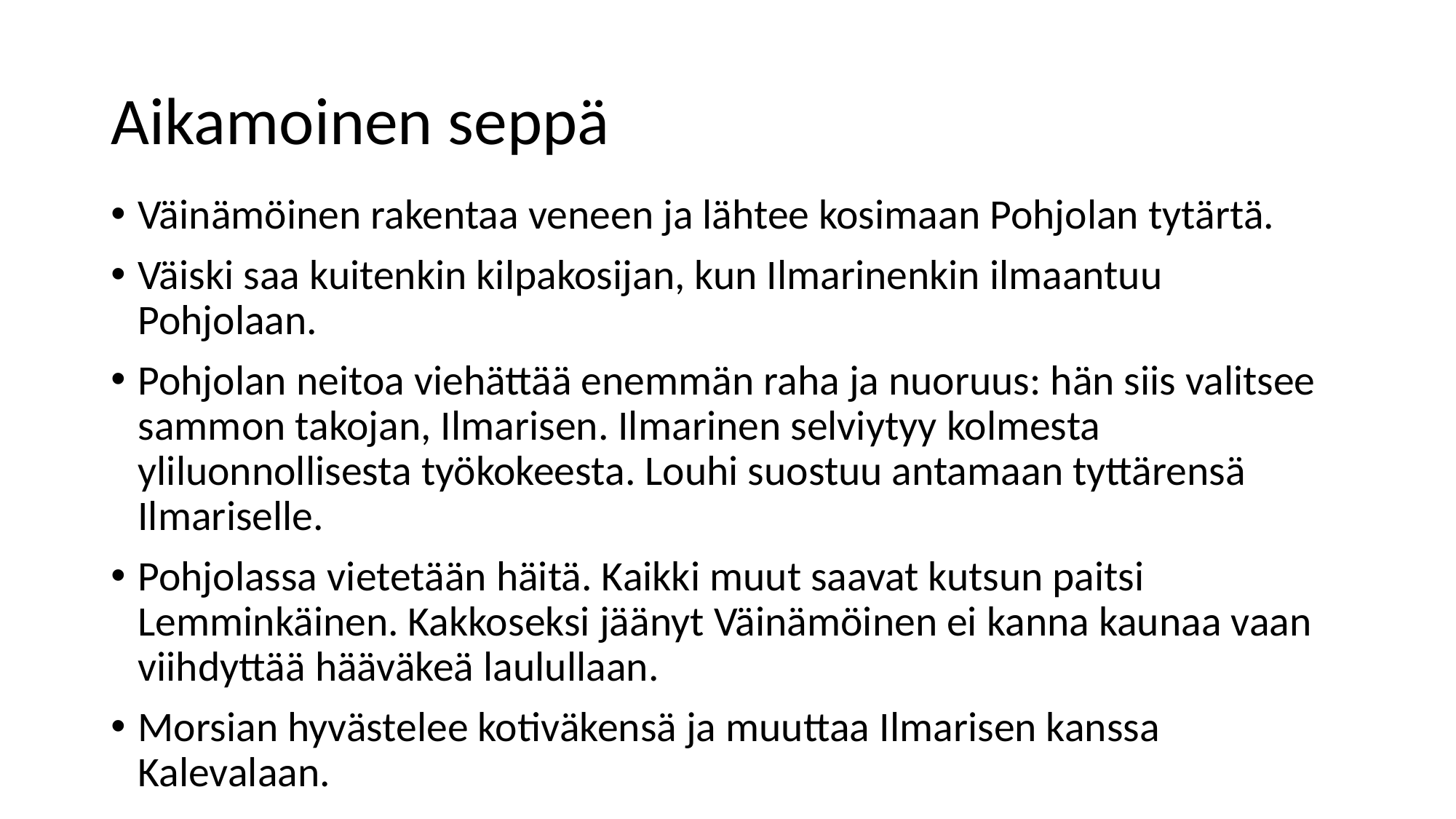

# Aikamoinen seppä
Väinämöinen rakentaa veneen ja lähtee kosimaan Pohjolan tytärtä.
Väiski saa kuitenkin kilpakosijan, kun Ilmarinenkin ilmaantuu Pohjolaan.
Pohjolan neitoa viehättää enemmän raha ja nuoruus: hän siis valitsee sammon takojan, Ilmarisen. Ilmarinen selviytyy kolmesta yliluonnollisesta työkokeesta. Louhi suostuu antamaan tyttärensä Ilmariselle.
Pohjolassa vietetään häitä. Kaikki muut saavat kutsun paitsi Lemminkäinen. Kakkoseksi jäänyt Väinämöinen ei kanna kaunaa vaan viihdyttää hääväkeä laulullaan.
Morsian hyvästelee kotiväkensä ja muuttaa Ilmarisen kanssa Kalevalaan.